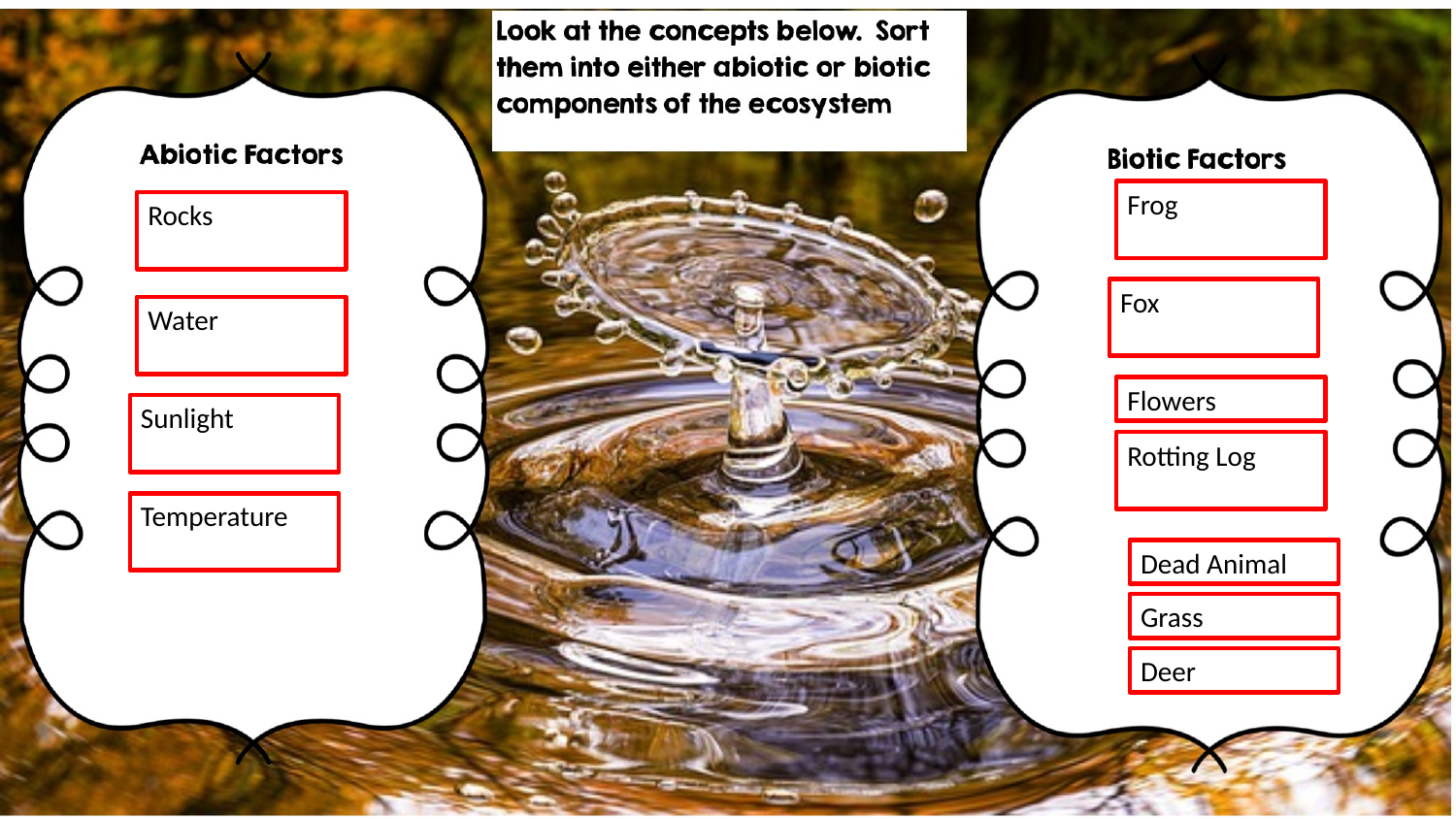

Frog
Rocks
Fox
Water
Flowers
Sunlight
Rotting Log
Temperature
Dead Animal
Grass
Deer